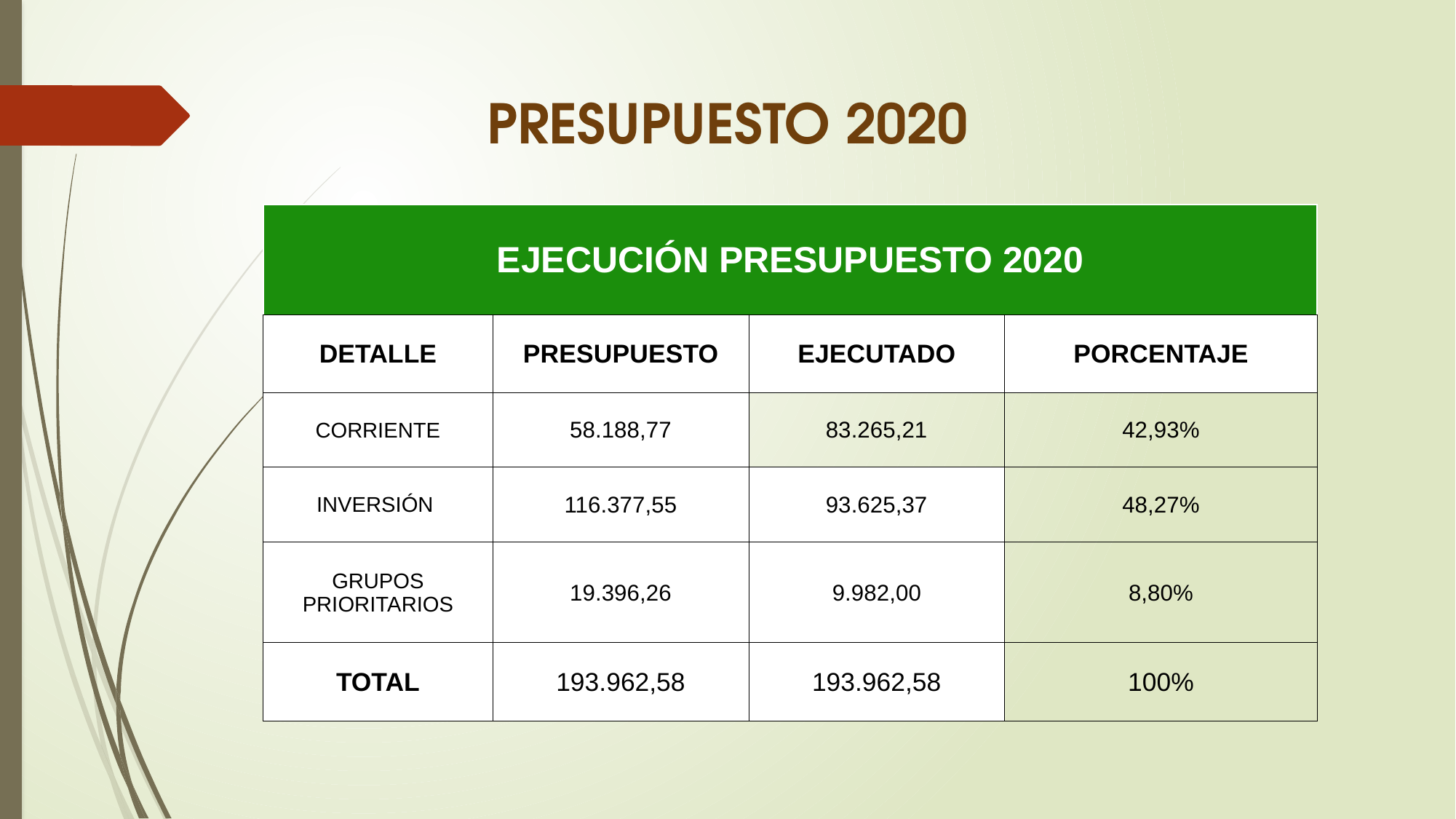

# PRESUPUESTO 2020
| EJECUCIÓN PRESUPUESTO 2020 |  |  |  |
| --- | --- | --- | --- |
| DETALLE | PRESUPUESTO | EJECUTADO | PORCENTAJE |
| CORRIENTE | 58.188,77 | 83.265,21 | 42,93% |
| INVERSIÓN | 116.377,55 | 93.625,37 | 48,27% |
| GRUPOS PRIORITARIOS | 19.396,26 | 9.982,00 | 8,80% |
| TOTAL | 193.962,58 | 193.962,58 | 100% |